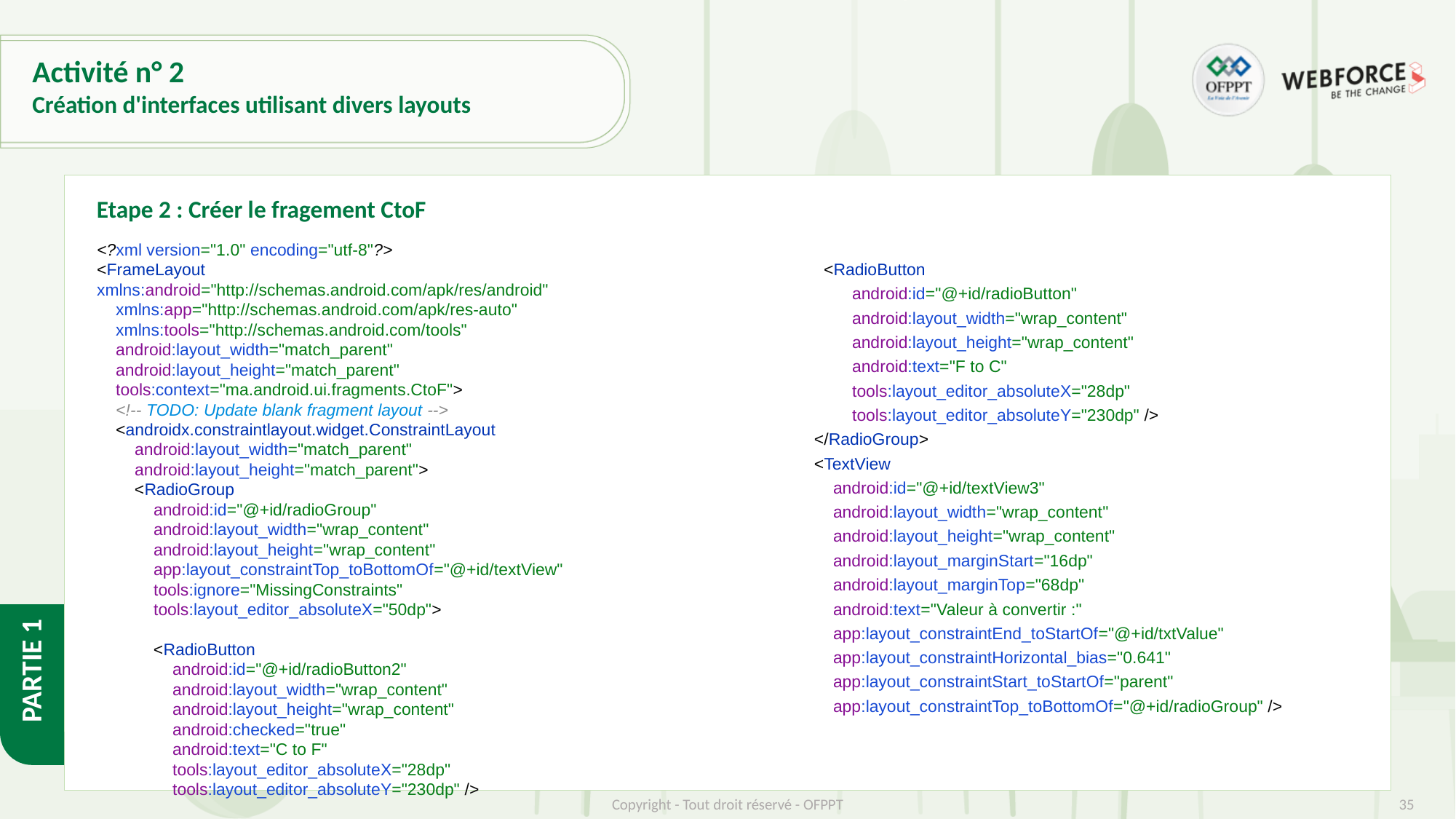

# Activité n° 2
Création d'interfaces utilisant divers layouts
Etape 2 : Créer le fragement CtoF
<?xml version="1.0" encoding="utf-8"?>
<FrameLayout xmlns:android="http://schemas.android.com/apk/res/android"
    xmlns:app="http://schemas.android.com/apk/res-auto"
    xmlns:tools="http://schemas.android.com/tools"
    android:layout_width="match_parent"
    android:layout_height="match_parent"
    tools:context="ma.android.ui.fragments.CtoF">
    <!-- TODO: Update blank fragment layout -->
    <androidx.constraintlayout.widget.ConstraintLayout
        android:layout_width="match_parent"
        android:layout_height="match_parent">
        <RadioGroup
            android:id="@+id/radioGroup"
            android:layout_width="wrap_content"
            android:layout_height="wrap_content"
            app:layout_constraintTop_toBottomOf="@+id/textView"
            tools:ignore="MissingConstraints"
            tools:layout_editor_absoluteX="50dp">
            <RadioButton
                android:id="@+id/radioButton2"
                android:layout_width="wrap_content"
                android:layout_height="wrap_content"
                android:checked="true"
                android:text="C to F"
                tools:layout_editor_absoluteX="28dp"
                tools:layout_editor_absoluteY="230dp" />
          <RadioButton
                android:id="@+id/radioButton"
                android:layout_width="wrap_content"
                android:layout_height="wrap_content"
                android:text="F to C"
                tools:layout_editor_absoluteX="28dp"
                tools:layout_editor_absoluteY="230dp" />
        </RadioGroup>
        <TextView
            android:id="@+id/textView3"
            android:layout_width="wrap_content"
            android:layout_height="wrap_content"
            android:layout_marginStart="16dp"
            android:layout_marginTop="68dp"
            android:text="Valeur à convertir :"
            app:layout_constraintEnd_toStartOf="@+id/txtValue"
            app:layout_constraintHorizontal_bias="0.641"
            app:layout_constraintStart_toStartOf="parent"
            app:layout_constraintTop_toBottomOf="@+id/radioGroup" />